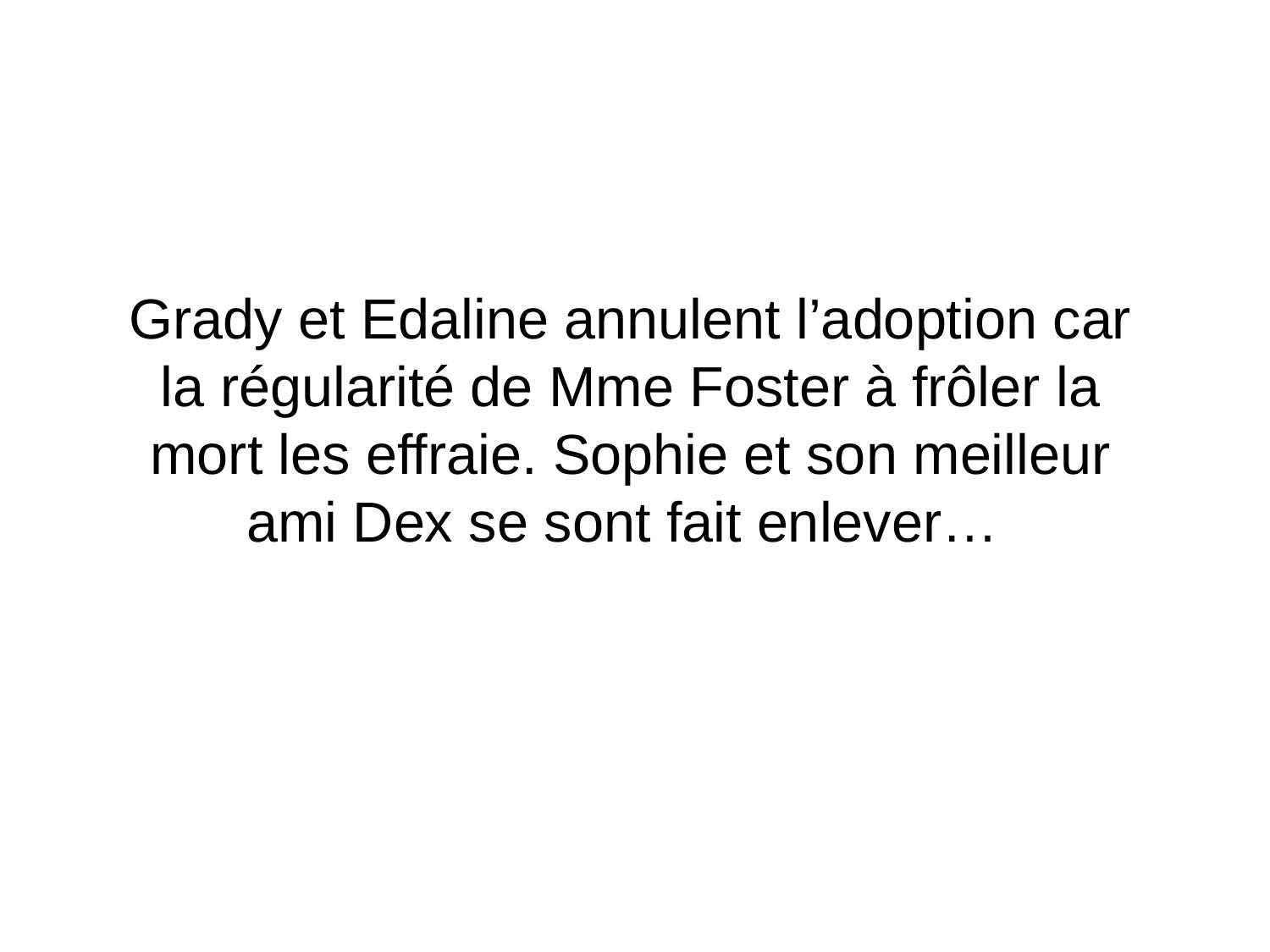

Grady et Edaline annulent l’adoption car la régularité de Mme Foster à frôler la mort les effraie. Sophie et son meilleur ami Dex se sont fait enlever…